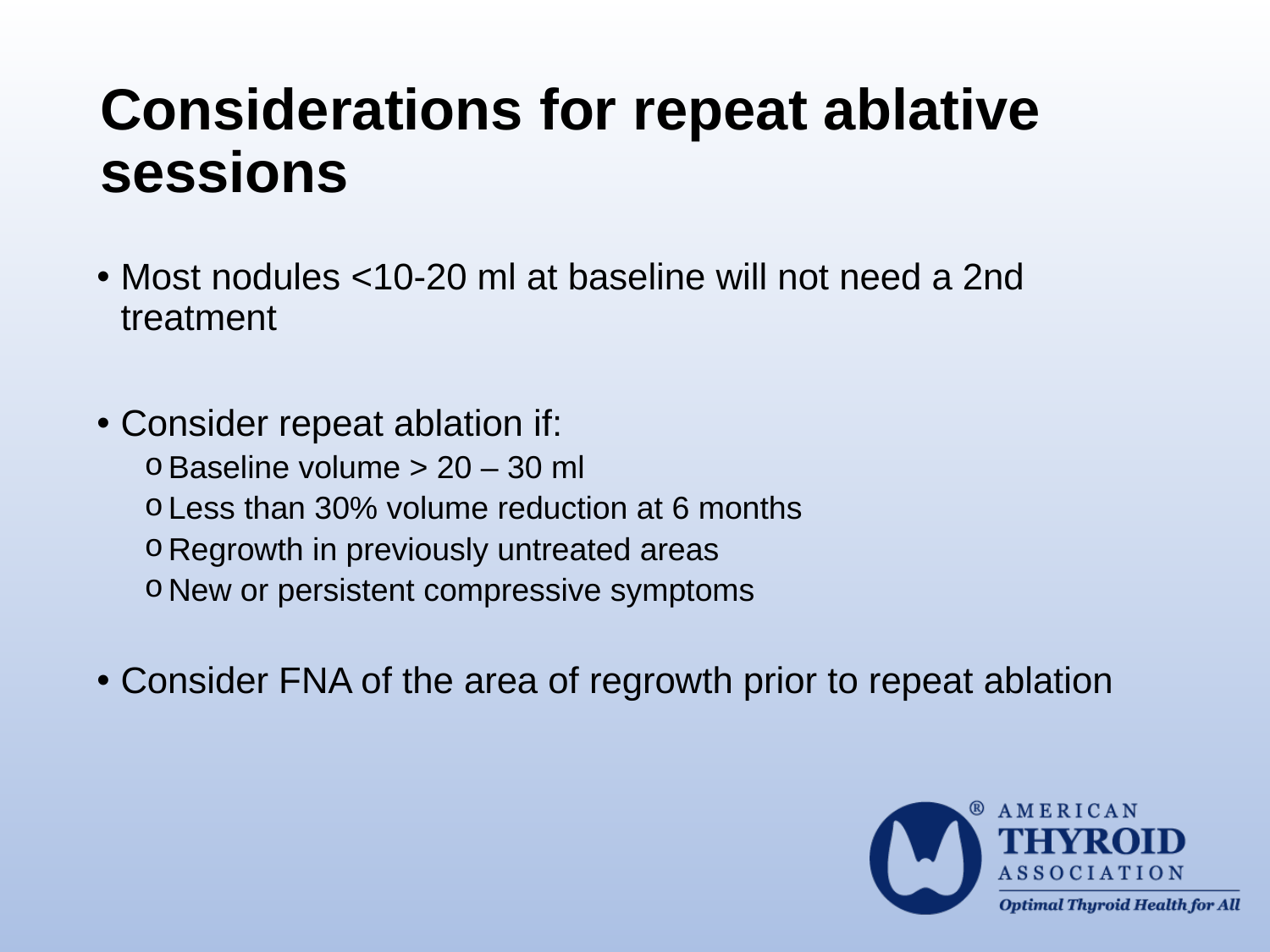

# Considerations for repeat ablative sessions
Most nodules <10-20 ml at baseline will not need a 2nd treatment

Consider repeat ablation if:
Baseline volume > 20 – 30 ml
Less than 30% volume reduction at 6 months
Regrowth in previously untreated areas
New or persistent compressive symptoms

Consider FNA of the area of regrowth prior to repeat ablation